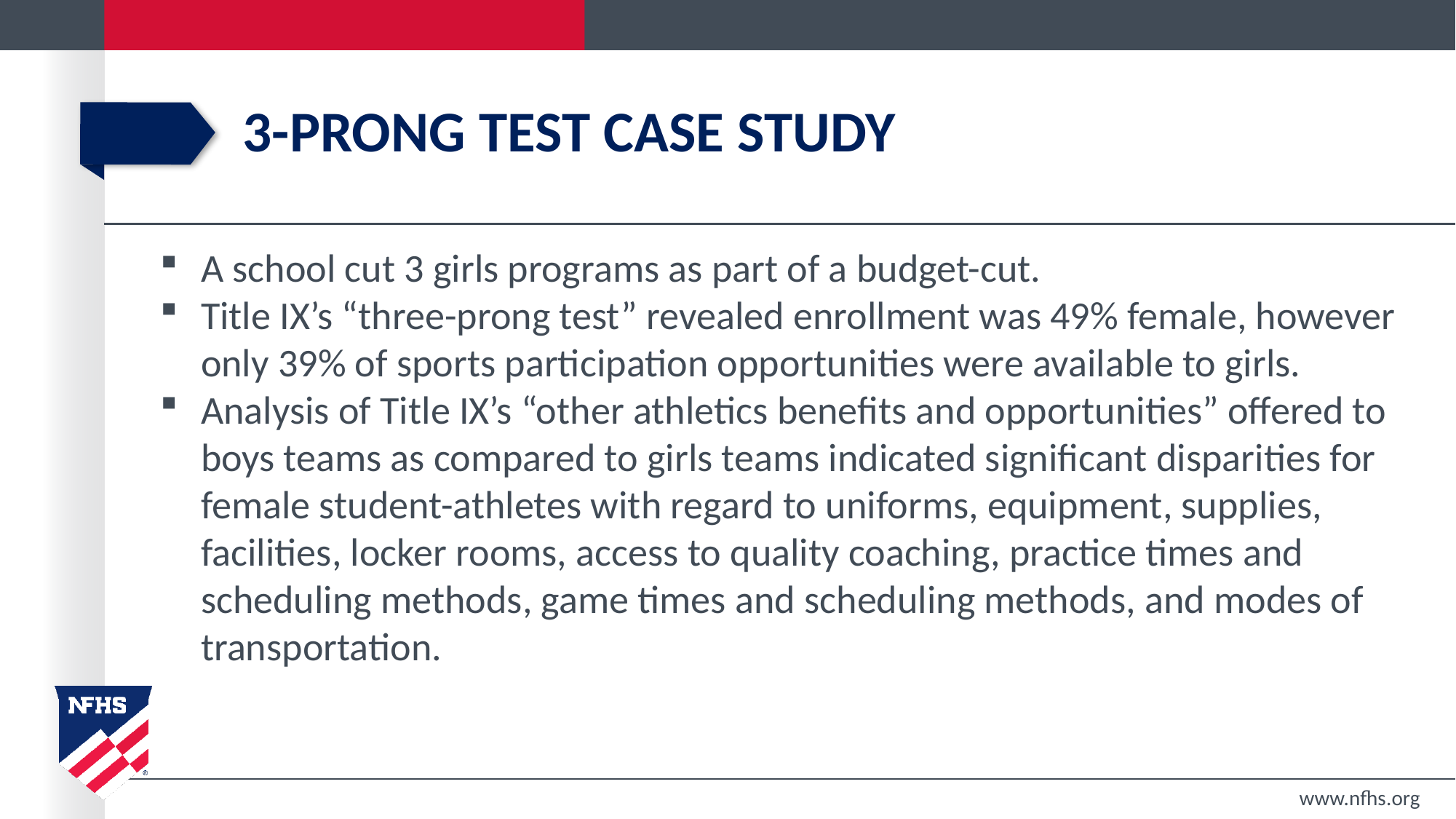

# 3-prong test case study
A school cut 3 girls programs as part of a budget-cut.
Title IX’s “three-prong test” revealed enrollment was 49% female, however only 39% of sports participation opportunities were available to girls.
Analysis of Title IX’s “other athletics benefits and opportunities” offered to boys teams as compared to girls teams indicated significant disparities for female student-athletes with regard to uniforms, equipment, supplies, facilities, locker rooms, access to quality coaching, practice times and scheduling methods, game times and scheduling methods, and modes of transportation.
www.nfhs.org